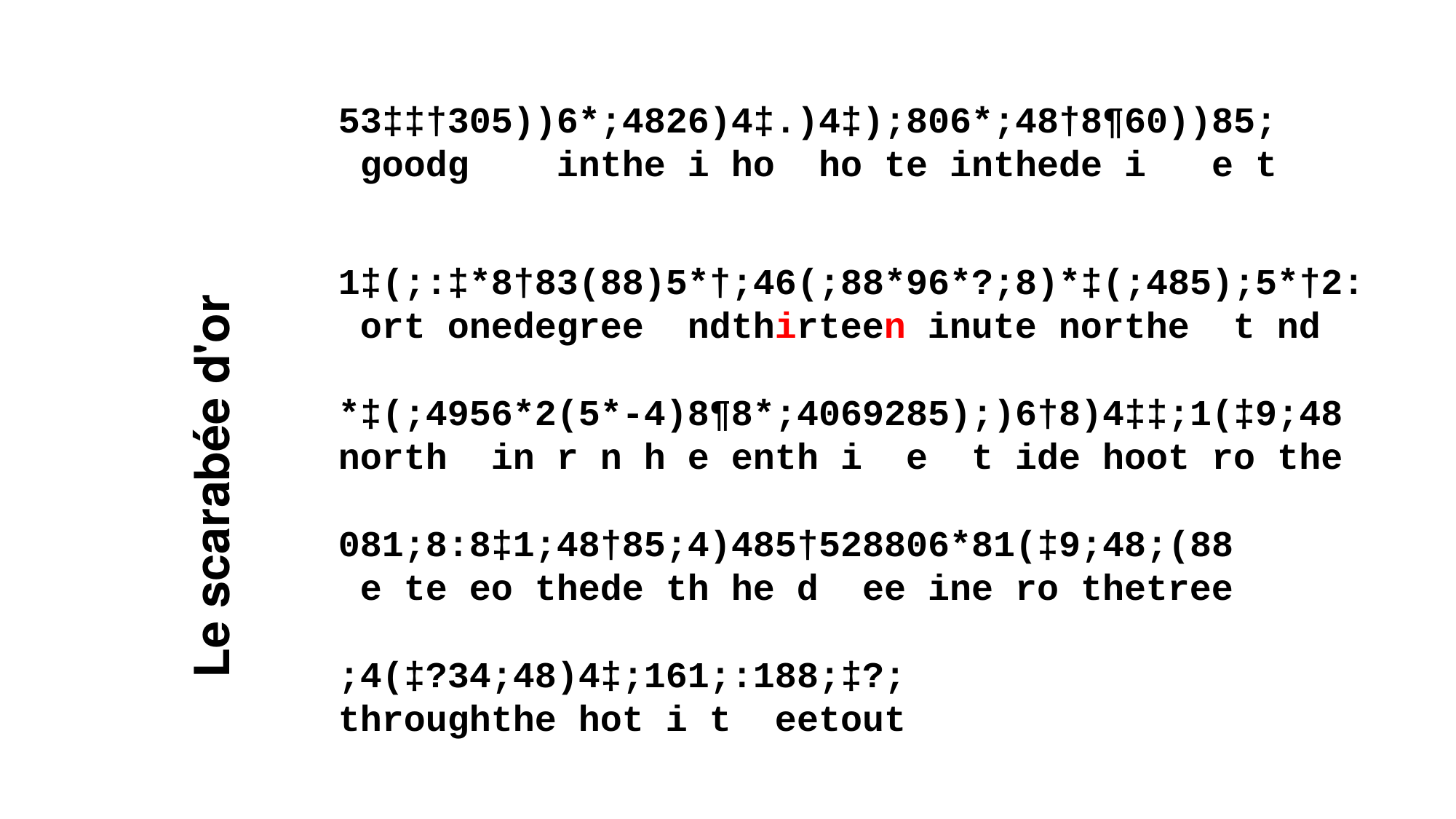

53‡‡†305))6*;4826)4‡.)4‡);806*;48†8¶60))85;
 goodg    inthe i ho  ho te inthede i   e t

1‡(;:‡*8†83(88)5*†;46(;88*96*?;8)*‡(;485);5*†2:
 ort onedegree  ndthirteen inute northe  t nd

*‡(;4956*2(5*-4)8¶8*;4069285);)6†8)4‡‡;1(‡9;48
north  in r n h e enth i  e  t ide hoot ro the

081;8:8‡1;48†85;4)485†528806*81(‡9;48;(88
 e te eo thede th he d  ee ine ro thetree

;4(‡?34;48)4‡;161;:188;‡?;
throughthe hot i t  eetout
Le scarabée d'or